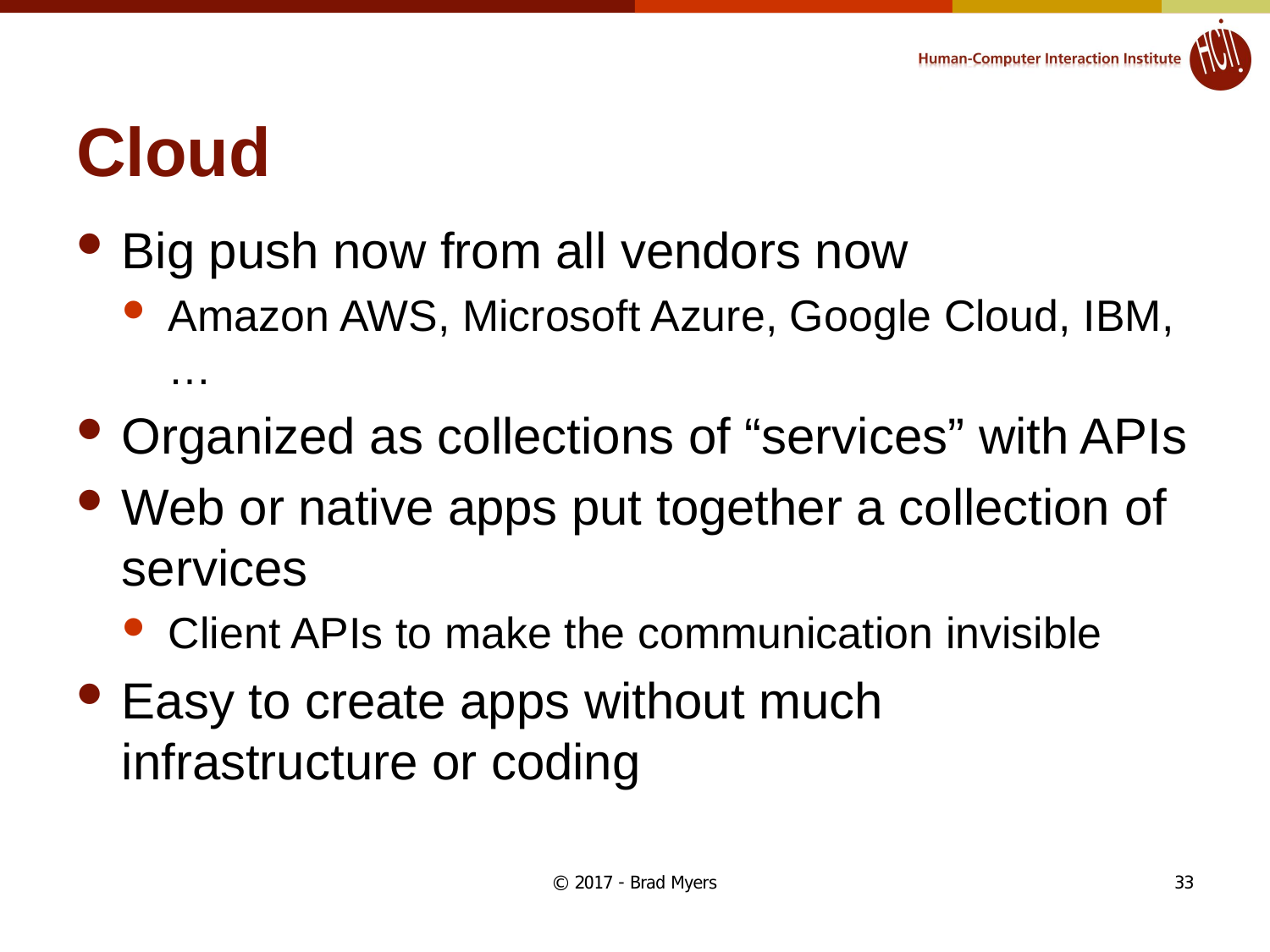

# Cloud
Big push now from all vendors now
Amazon AWS, Microsoft Azure, Google Cloud, IBM, …
Organized as collections of “services” with APIs
Web or native apps put together a collection of services
Client APIs to make the communication invisible
Easy to create apps without much infrastructure or coding
© 2017 - Brad Myers
33